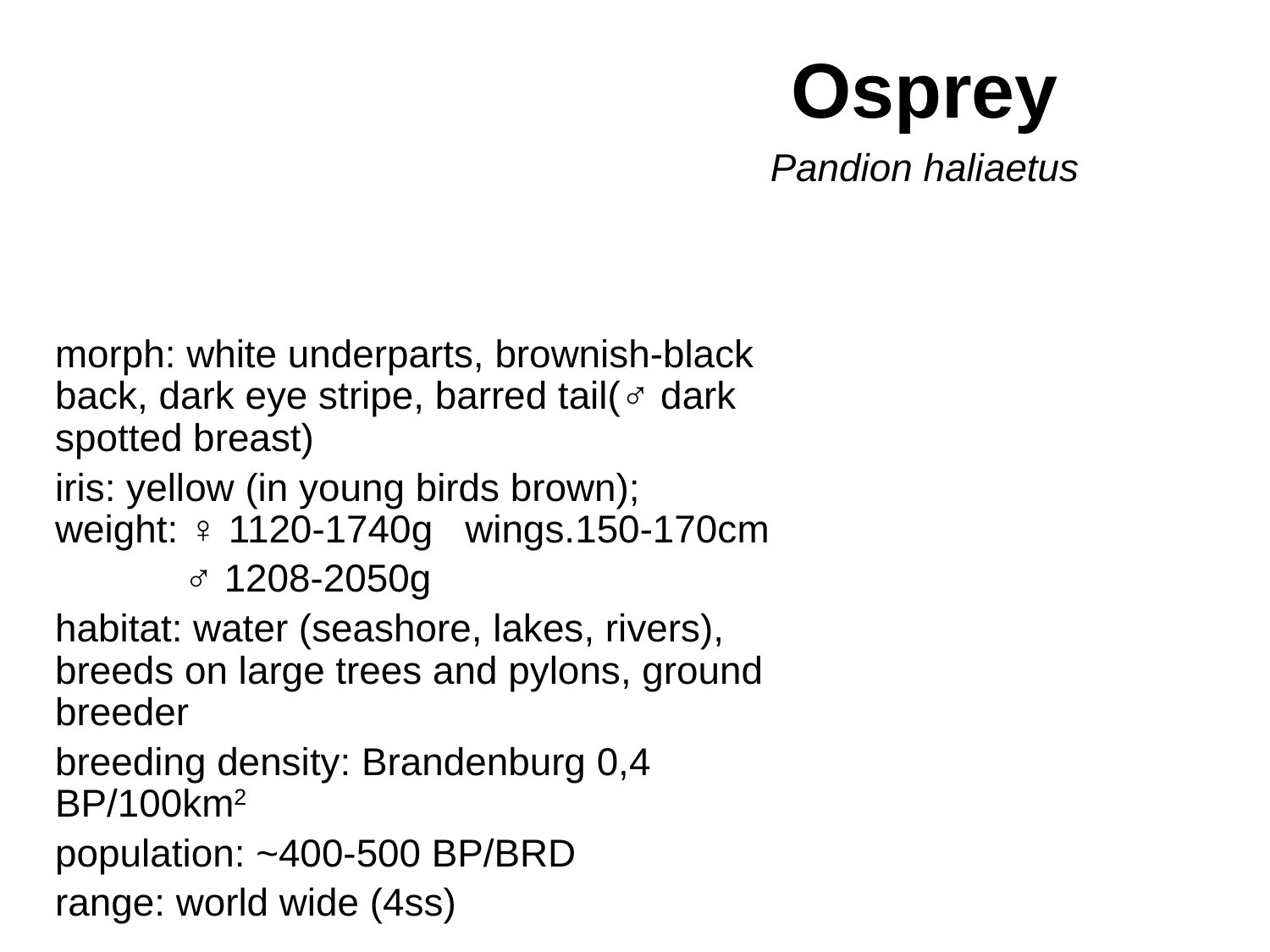

Osprey
Pandion haliaetus
morph: white underparts, brownish-black back, dark eye stripe, barred tail(♂ dark spotted breast)
iris: yellow (in young birds brown); weight: ♀ 1120-1740g   wings.150-170cm
 ♂ 1208-2050g
habitat: water (seashore, lakes, rivers), breeds on large trees and pylons, ground breeder
breeding density: Brandenburg 0,4 BP/100km2
population: ~400-500 BP/BRD
range: world wide (4ss)